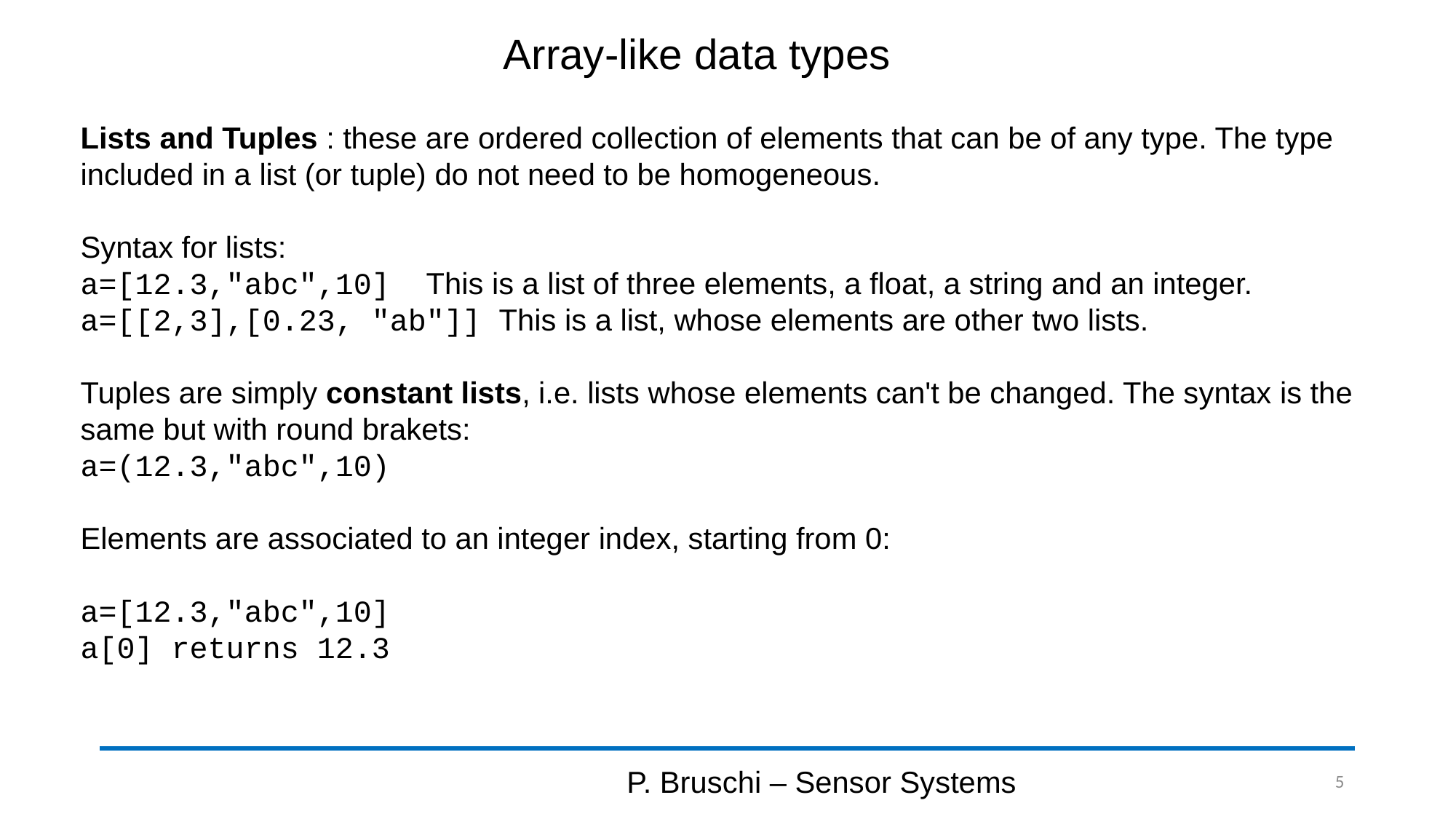

# Array-like data types
Lists and Tuples : these are ordered collection of elements that can be of any type. The type included in a list (or tuple) do not need to be homogeneous.

Syntax for lists:
a=[12.3,"abc",10]  This is a list of three elements, a float, a string and an integer.
a=[[2,3],[0.23, "ab"]] This is a list, whose elements are other two lists.

Tuples are simply constant lists, i.e. lists whose elements can't be changed. The syntax is the same but with round brakets:
a=(12.3,"abc",10)

Elements are associated to an integer index, starting from 0:

a=[12.3,"abc",10]
a[0] returns 12.3
P. Bruschi – Sensor Systems
5